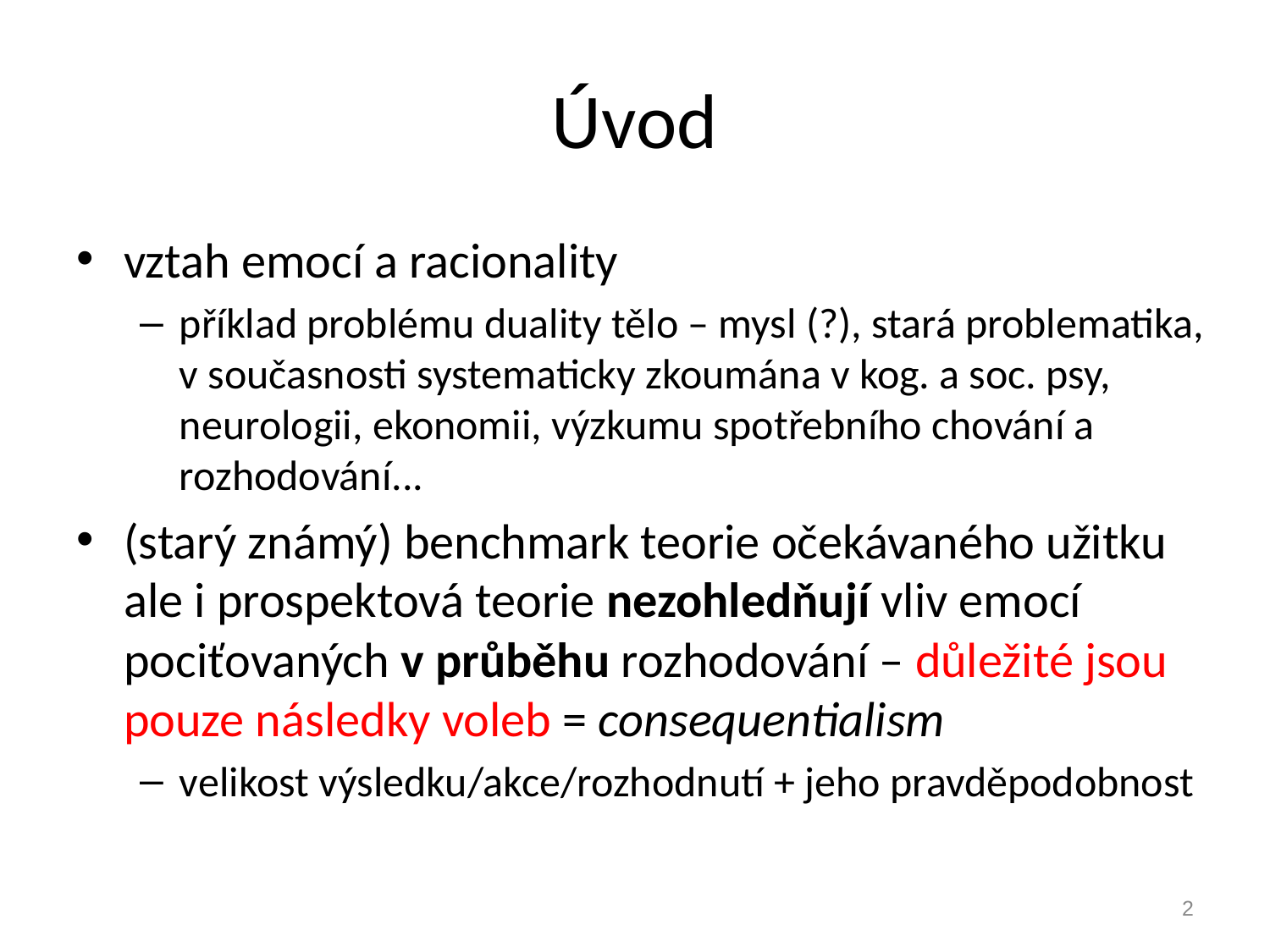

# Úvod
vztah emocí a racionality
příklad problému duality tělo – mysl (?), stará problematika, v současnosti systematicky zkoumána v kog. a soc. psy, neurologii, ekonomii, výzkumu spotřebního chování a rozhodování...
(starý známý) benchmark teorie očekávaného užitku ale i prospektová teorie nezohledňují vliv emocí pociťovaných v průběhu rozhodování – důležité jsou pouze následky voleb = consequentialism
velikost výsledku/akce/rozhodnutí + jeho pravděpodobnost

2